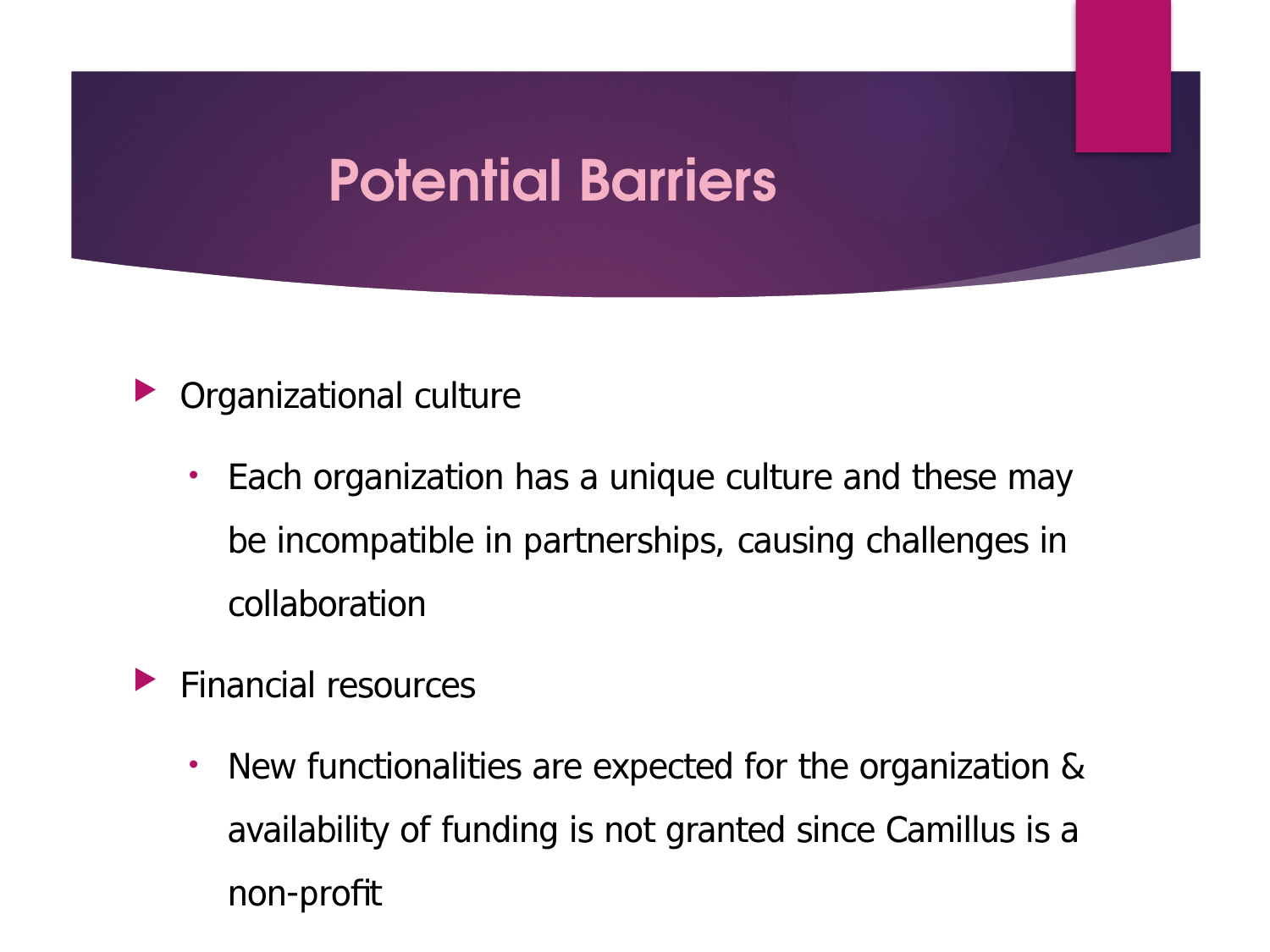

# Potential Barriers
Organizational culture
Each organization has a unique culture and these may be incompatible in partnerships, causing challenges in collaboration
Financial resources
New functionalities are expected for the organization & availability of funding is not granted since Camillus is a non-profit